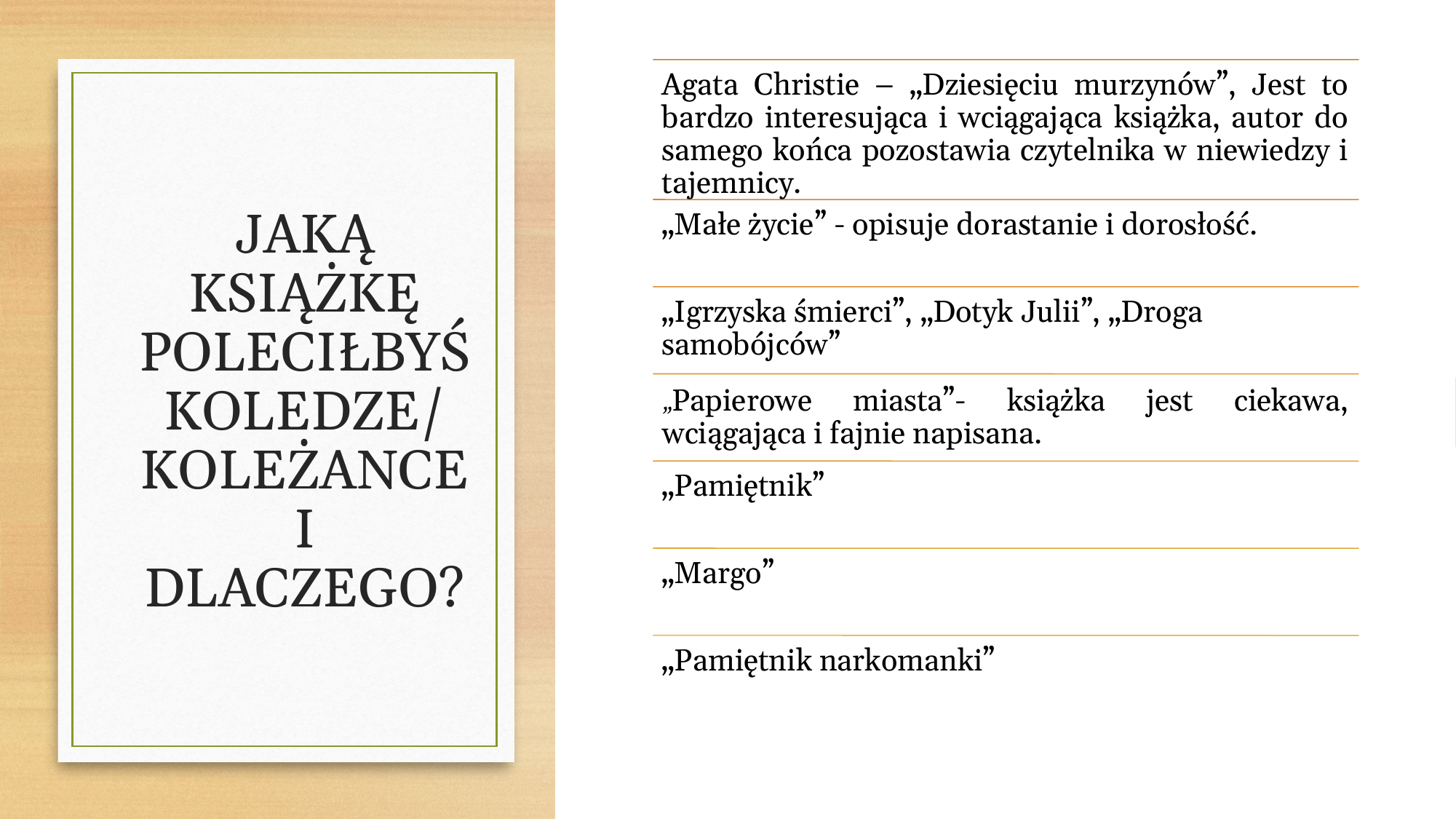

Agata Christie – „Dziesięciu murzynów”, Jest to bardzo interesująca i wciągająca książka, autor do samego końca pozostawia czytelnika w niewiedzy i tajemnicy.
„Małe życie” - opisuje dorastanie i dorosłość.
„Igrzyska śmierci”, „Dotyk Julii”, „Droga samobójców”
„Papierowe miasta”- książka jest ciekawa, wciągająca i fajnie napisana.
„Pamiętnik”
„Margo”
„Pamiętnik narkomanki”

# JAKĄ KSIĄŻKĘ POLECIŁBYŚ KOLEDZE/ KOLEŻANCE I DLACZEGO?